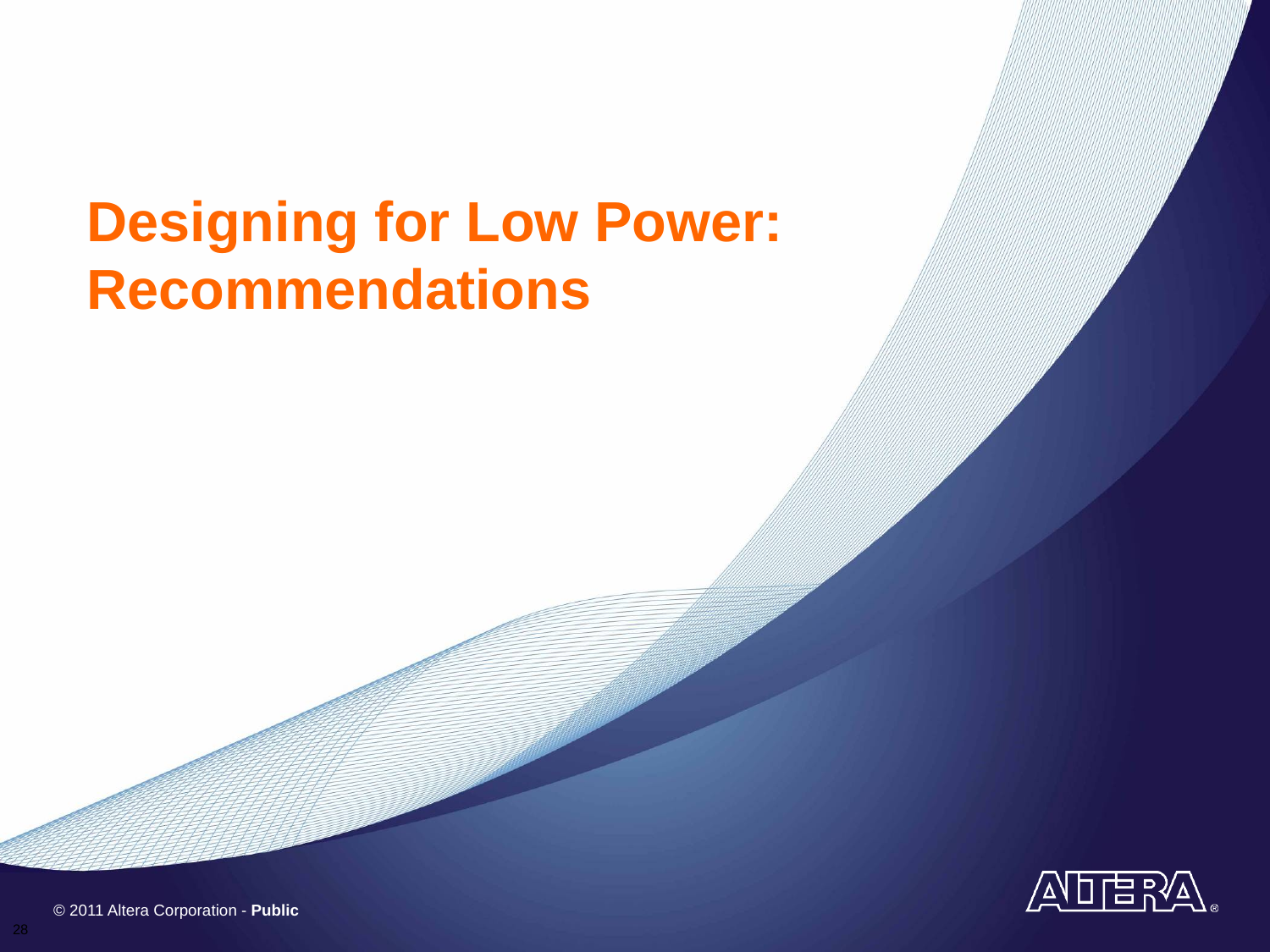

# Designing for Low Power: Recommendations

28